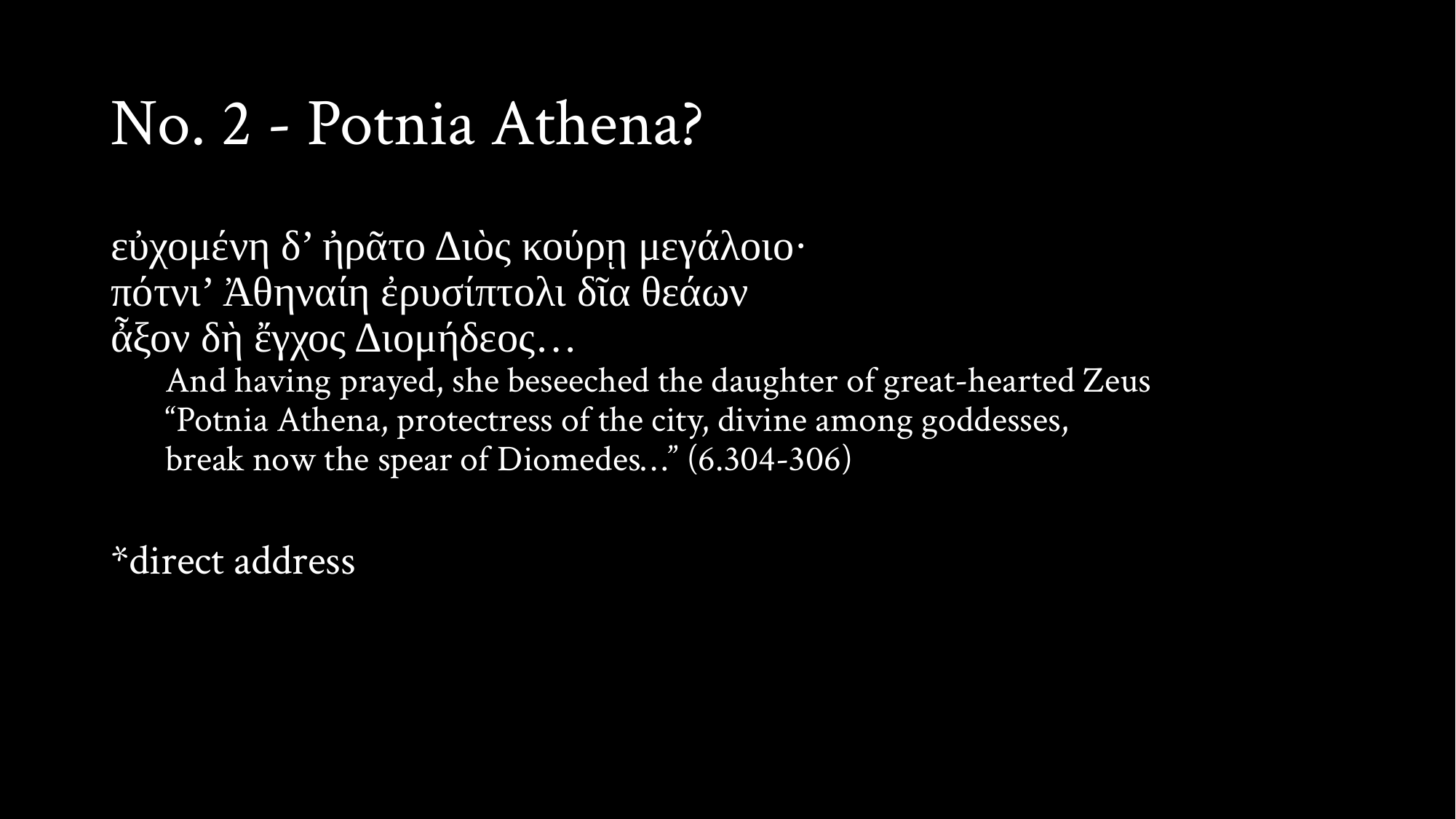

# No. 2 - Potnia Athena?
εὐχομένη δ’ ἠρᾶτο Διὸς κούρῃ μεγάλοιο·
πότνι’ Ἀθηναίη ἐρυσίπτολι δῖα θεάων
ἆξον δὴ ἔγχος Διομήδεος…
And having prayed, she beseeched the daughter of great-hearted Zeus
“Potnia Athena, protectress of the city, divine among goddesses,
break now the spear of Diomedes…” (6.304-306)

*direct address